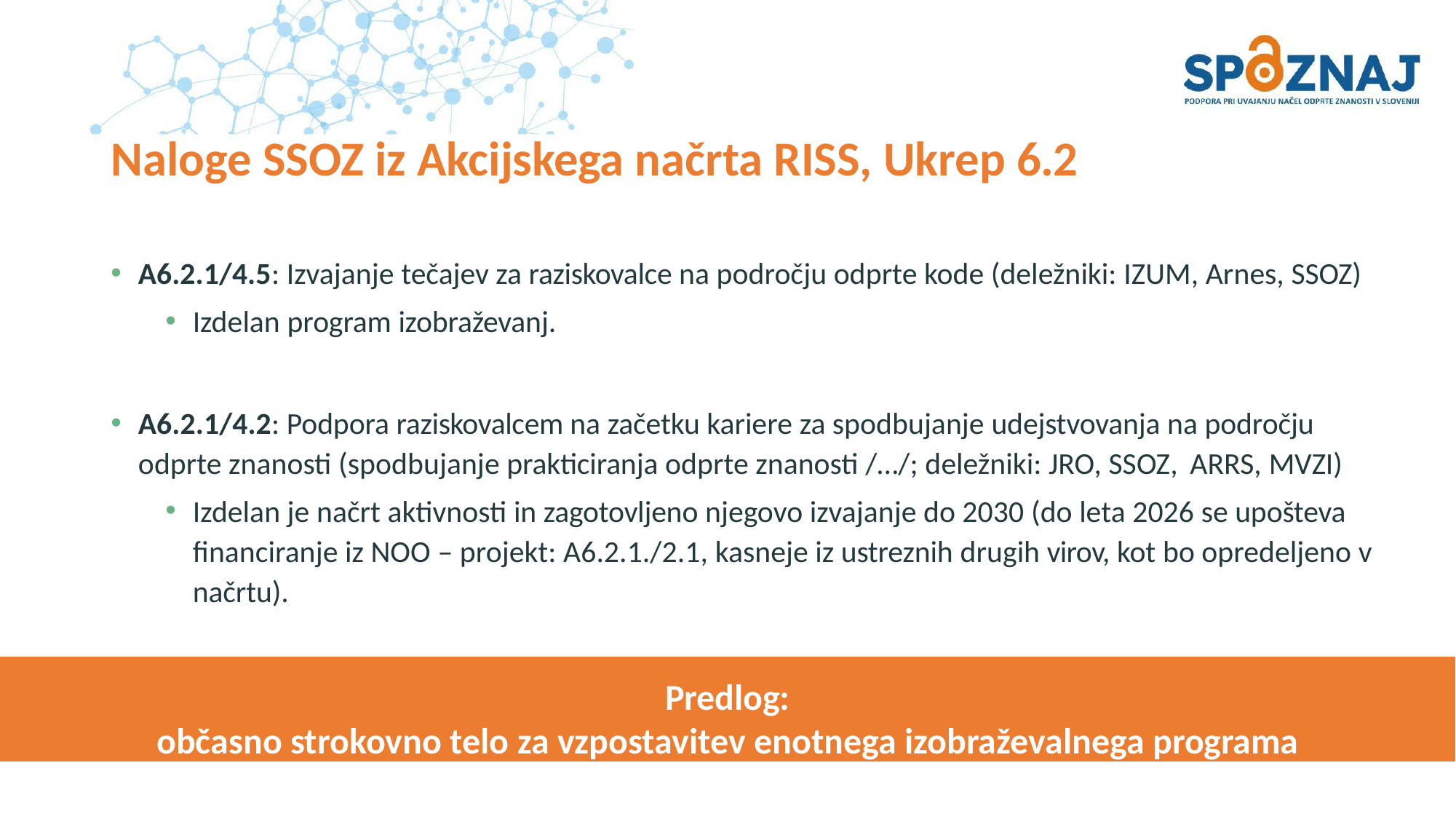

# Naloge SSOZ iz Akcijskega načrta RISS, Ukrep 6.2
A6.2.1/4.5: Izvajanje tečajev za raziskovalce na področju odprte kode (deležniki: IZUM, Arnes, SSOZ)
Izdelan program izobraževanj.

A6.2.1/4.2: Podpora raziskovalcem na začetku kariere za spodbujanje udejstvovanja na področju odprte znanosti (spodbujanje prakticiranja odprte znanosti /…/; deležniki: JRO, SSOZ, ARRS, MVZI)
Izdelan je načrt aktivnosti in zagotovljeno njegovo izvajanje do 2030 (do leta 2026 se upošteva financiranje iz NOO – projekt: A6.2.1./2.1, kasneje iz ustreznih drugih virov, kot bo opredeljeno v načrtu).
Predlog:
občasno strokovno telo za vzpostavitev enotnega izobraževalnega programa